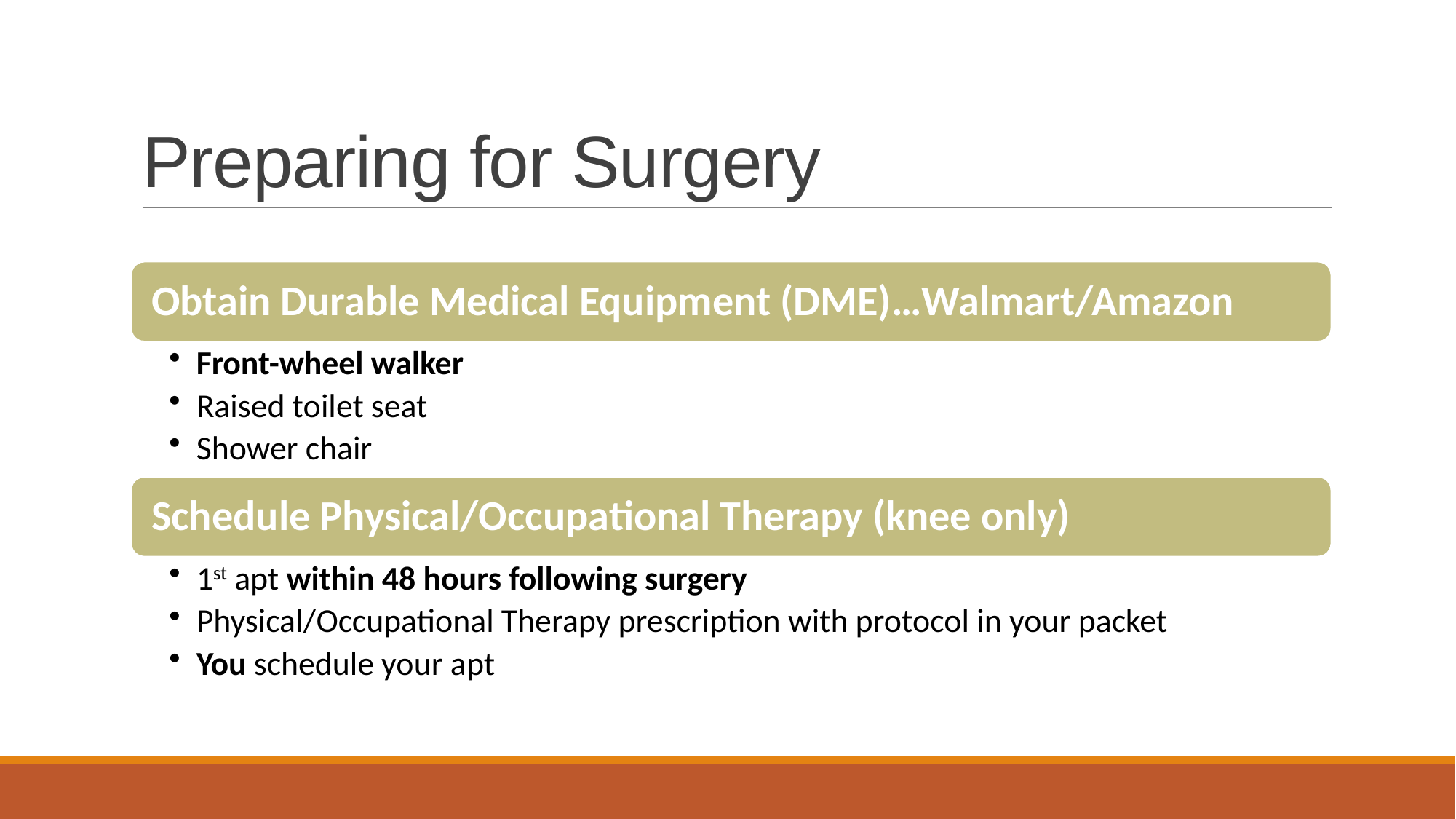

# Preparing for Surgery
Obtain Durable Medical Equipment (DME)…Walmart/Amazon
Front-wheel walker
Raised toilet seat
Shower chair
Schedule Physical/Occupational Therapy (knee only)
1st apt within 48 hours following surgery
Physical/Occupational Therapy prescription with protocol in your packet
You schedule your apt